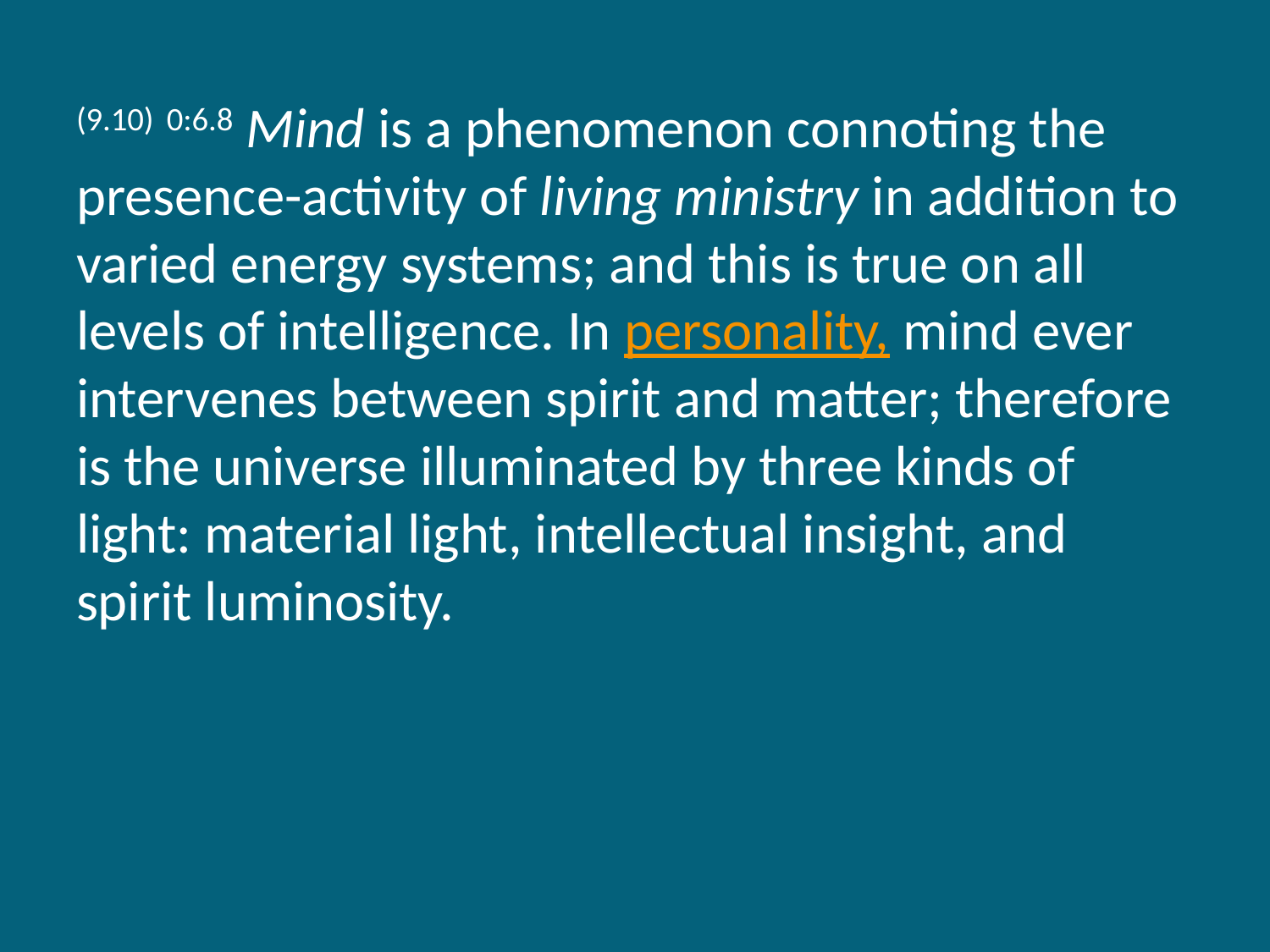

(9.10) 0:6.8 Mind is a phenomenon connoting the presence-activity of living ministry in addition to varied energy systems; and this is true on all levels of intelligence. In personality, mind ever intervenes between spirit and matter; therefore is the universe illuminated by three kinds of light: material light, intellectual insight, and spirit luminosity.